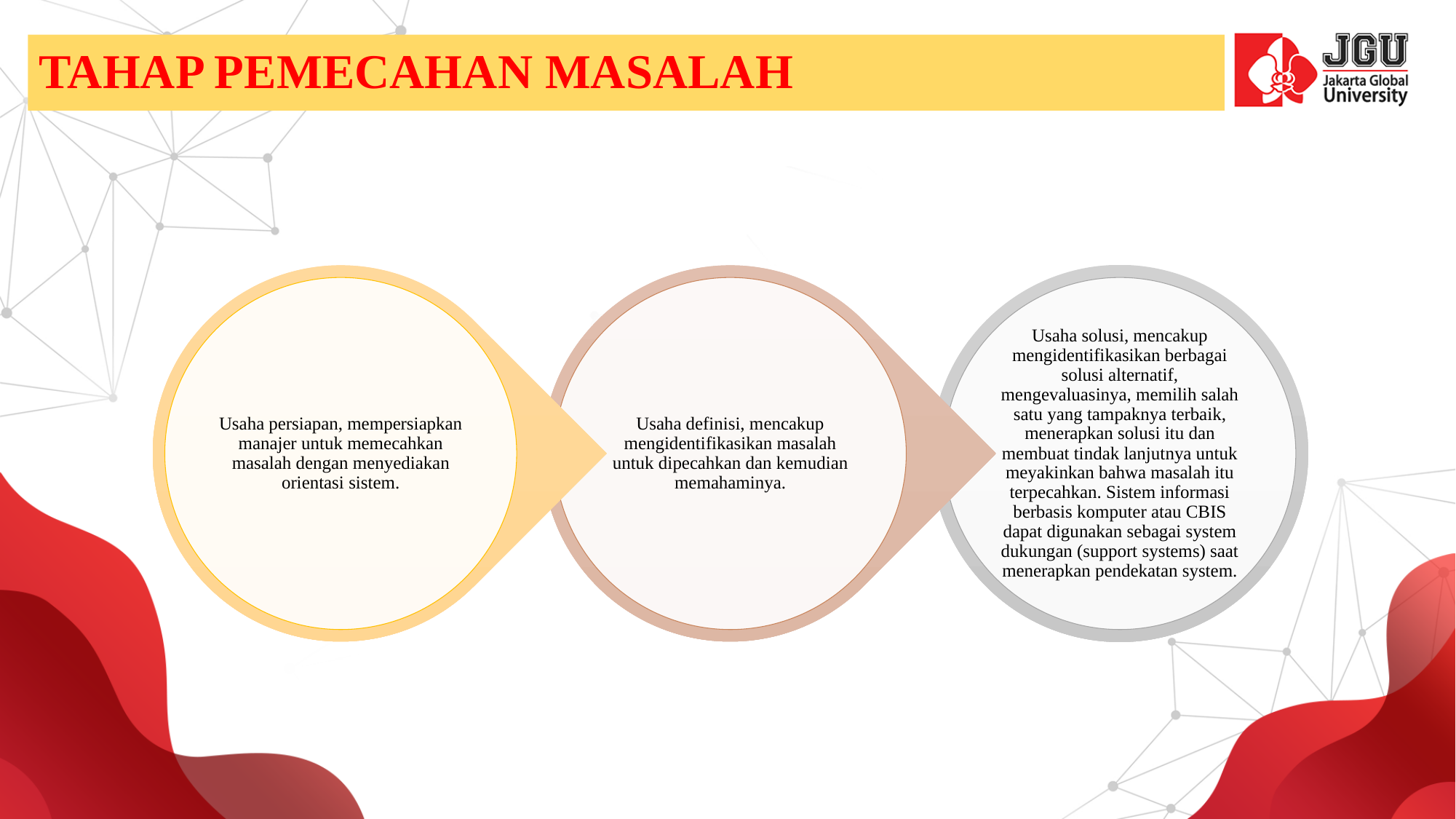

# TAHAP PEMECAHAN MASALAH
Usaha solusi, mencakup mengidentifikasikan berbagai solusi alternatif, mengevaluasinya, memilih salah satu yang tampaknya terbaik, menerapkan solusi itu dan membuat tindak lanjutnya untuk meyakinkan bahwa masalah itu terpecahkan. Sistem informasi berbasis komputer atau CBIS dapat digunakan sebagai system dukungan (support systems) saat menerapkan pendekatan system.
Usaha definisi, mencakup mengidentifikasikan masalah untuk dipecahkan dan kemudian memahaminya.
Usaha persiapan, mempersiapkan manajer untuk memecahkan masalah dengan menyediakan orientasi sistem.